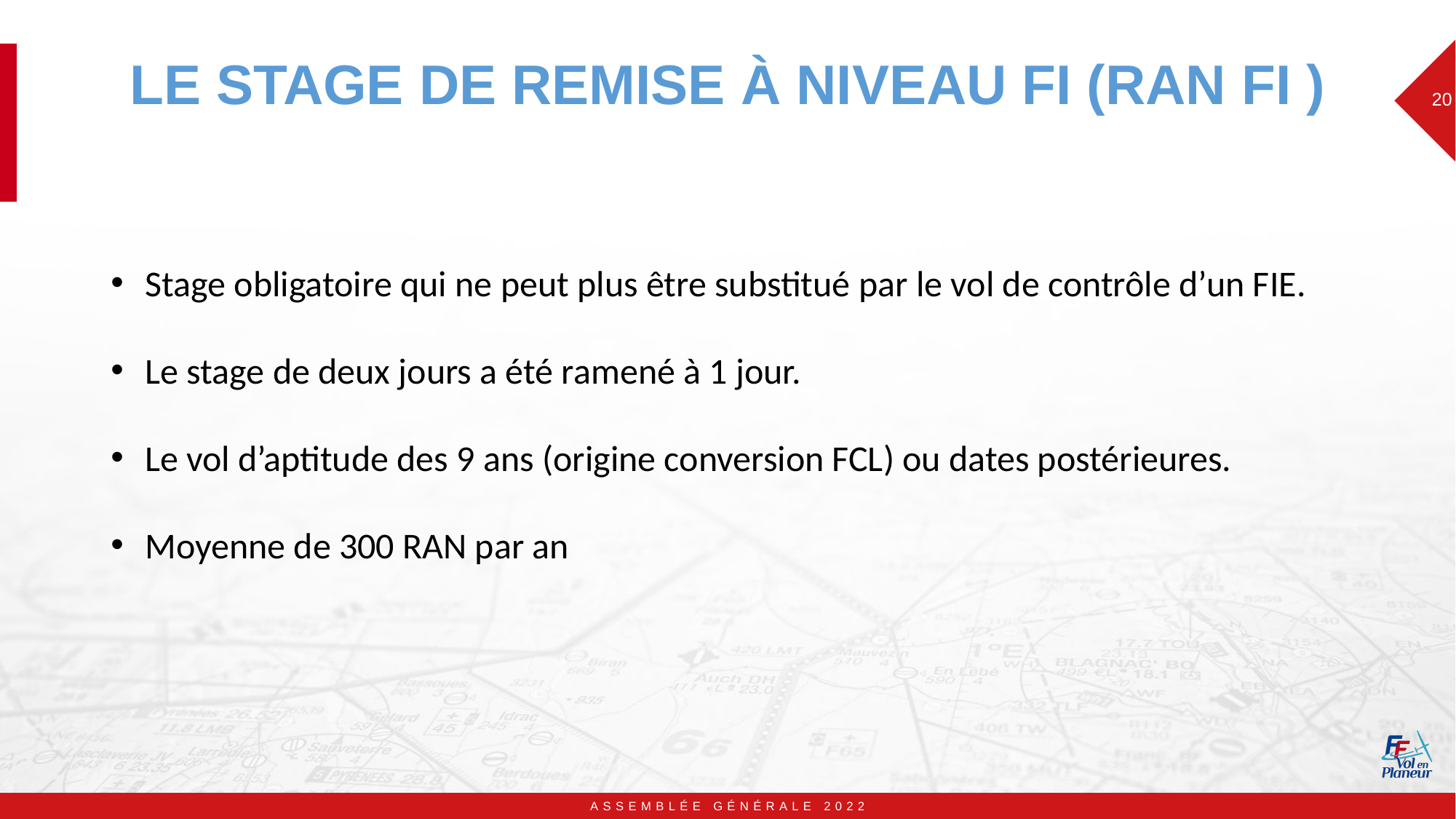

# LE STAGE DE REMISE À NIVEAU FI (RAN FI )
20

Stage obligatoire qui ne peut plus être substitué par le vol de contrôle d’un FIE.

Le stage de deux jours a été ramené à 1 jour.

Le vol d’aptitude des 9 ans (origine conversion FCL) ou dates postérieures.

Moyenne de 300 RAN par an